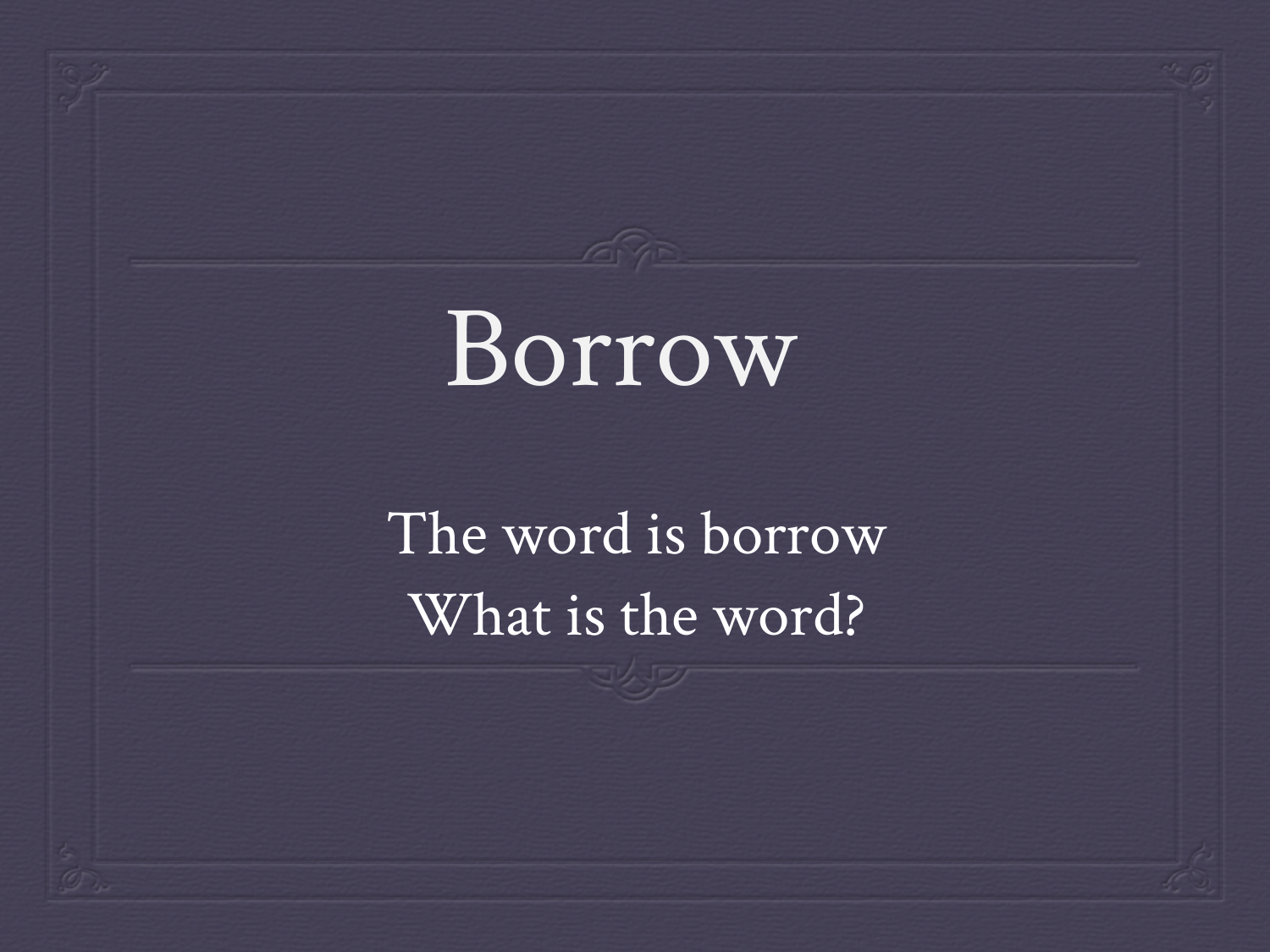

# Borrow
The word is borrow
What is the word?